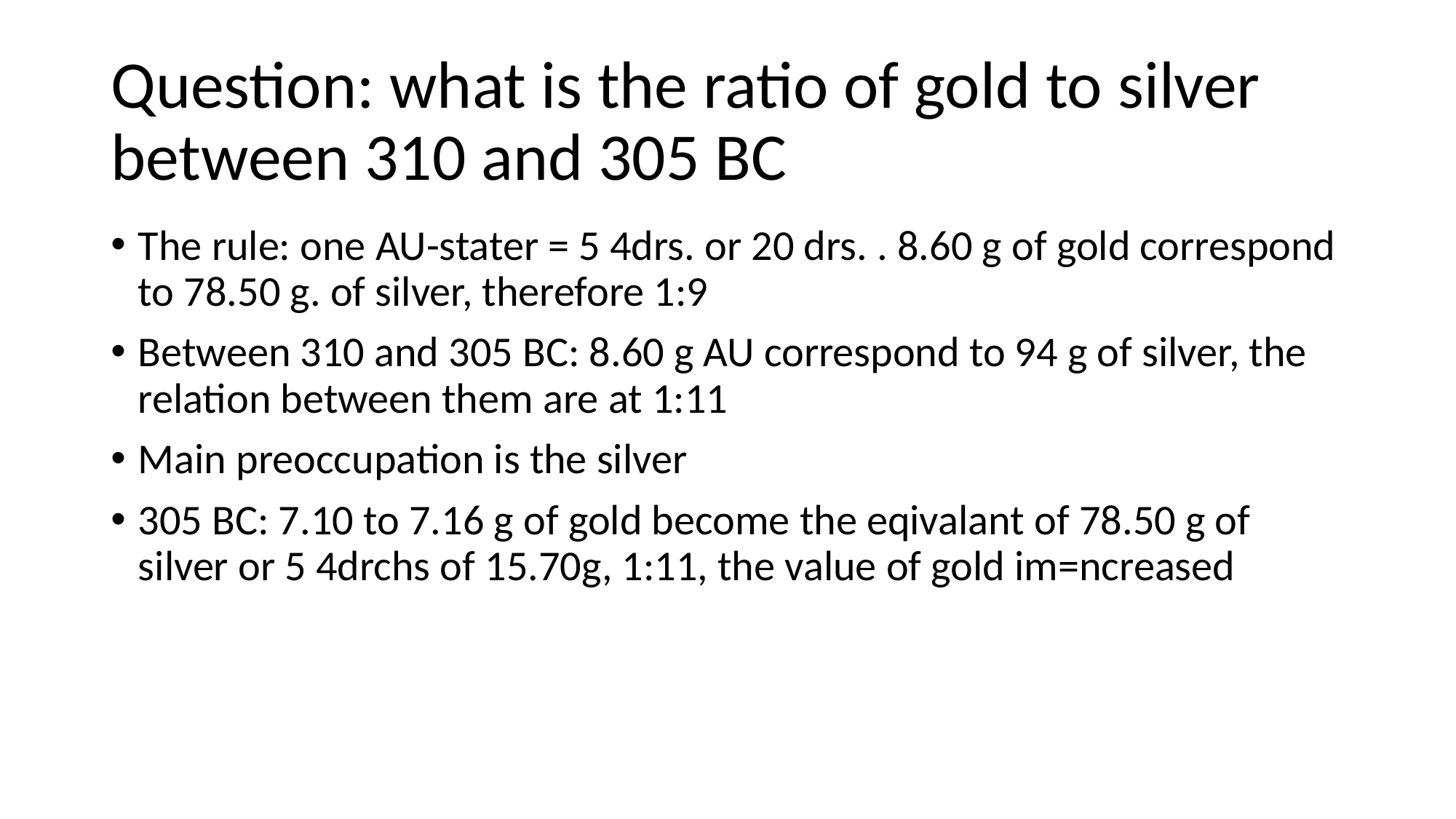

# Question: what is the ratio of gold to silver between 310 and 305 BC
The rule: one AU-stater = 5 4drs. or 20 drs. . 8.60 g of gold correspond to 78.50 g. of silver, therefore 1:9
Between 310 and 305 BC: 8.60 g AU correspond to 94 g of silver, the relation between them are at 1:11
Main preoccupation is the silver
305 BC: 7.10 to 7.16 g of gold become the eqivalant of 78.50 g of silver or 5 4drchs of 15.70g, 1:11, the value of gold im=ncreased